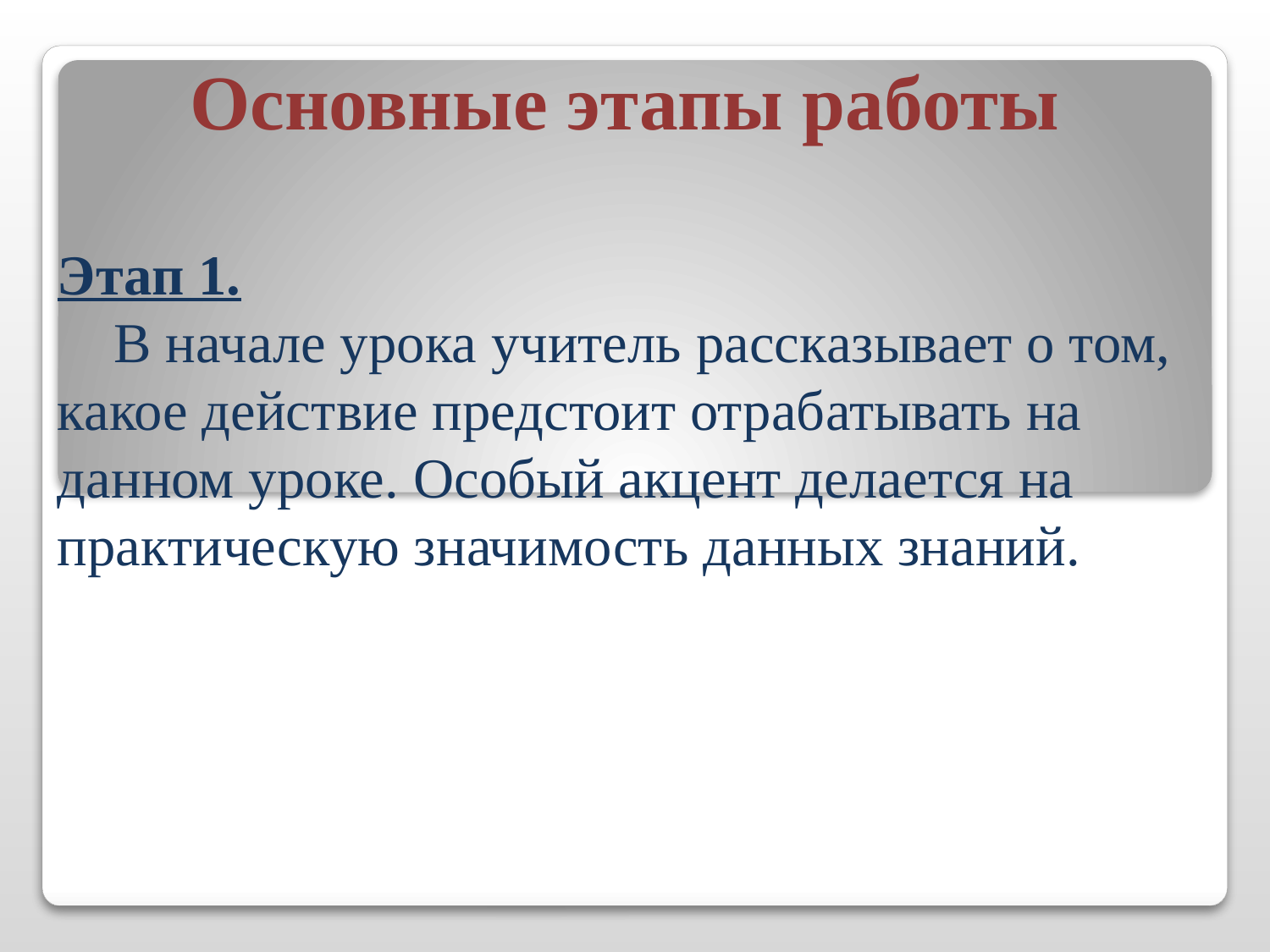

Основные этапы работы

Этап 1.
    В начале урока учитель рассказывает о том, какое действие предстоит отрабатывать на данном уроке. Особый акцент делается на практическую значимость данных знаний.